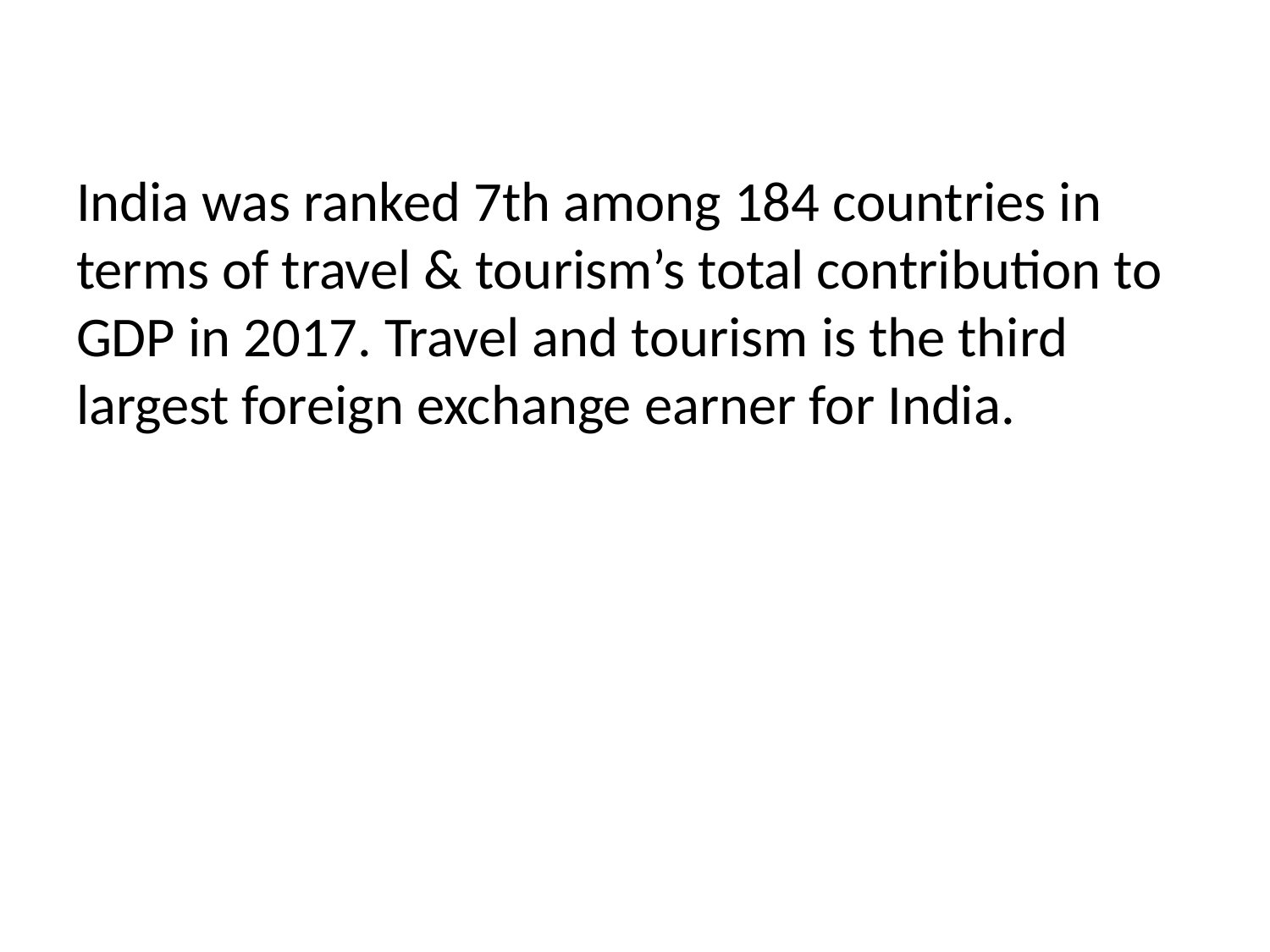

#
India was ranked 7th among 184 countries in terms of travel & tourism’s total contribution to GDP in 2017. Travel and tourism is the third largest foreign exchange earner for India.